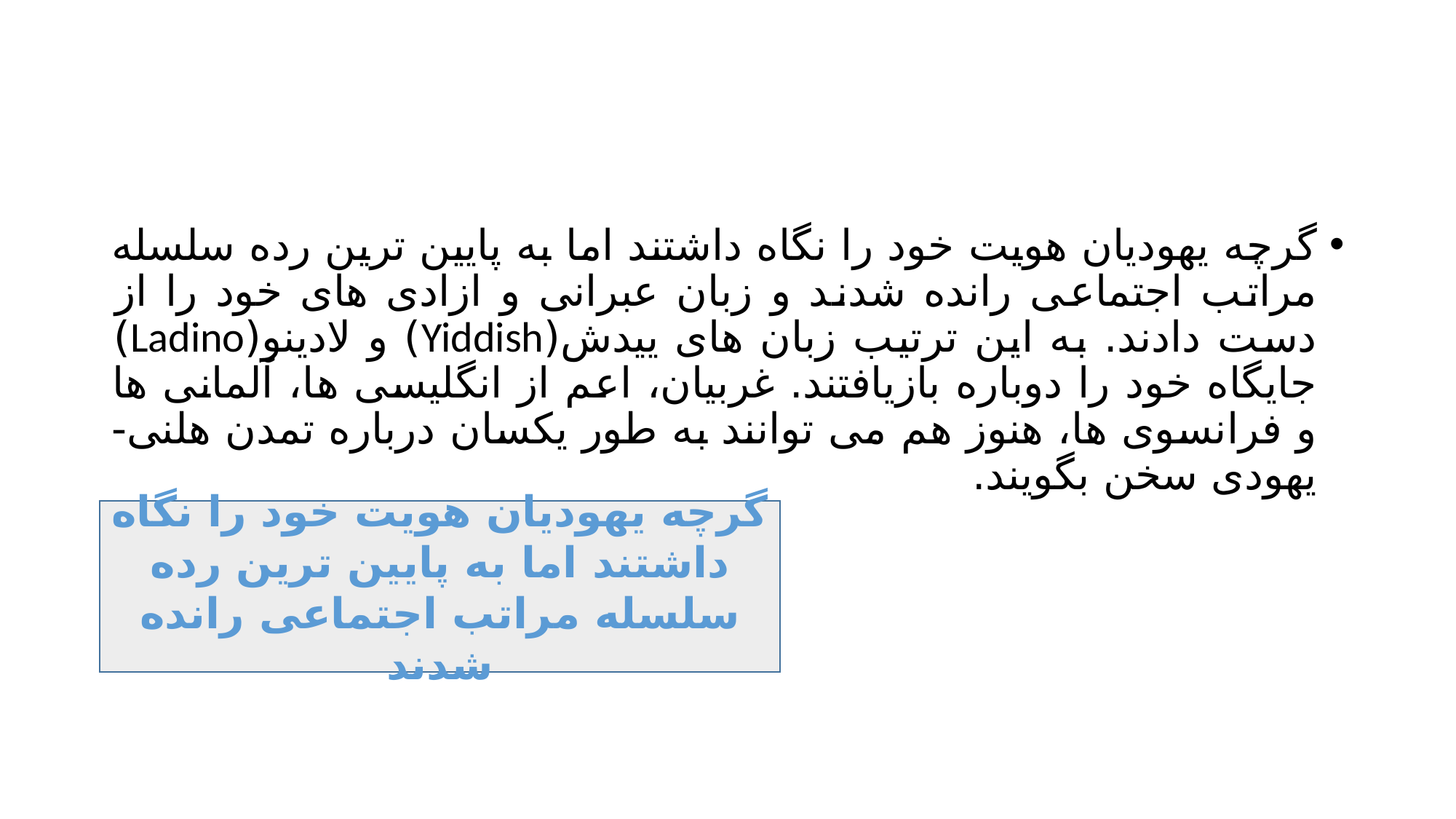

#
گرچه یهودیان هویت خود را نگاه داشتند اما به پایین ترین رده سلسله مراتب اجتماعی رانده شدند و زبان عبرانی و ازادی های خود را از دست دادند. به این ترتیب زبان های ییدش(Yiddish) و لادینو(Ladino) جایگاه خود را دوباره بازیافتند. غربیان، اعم از انگلیسی ها، آلمانی ها و فرانسوی ها، هنوز هم می توانند به طور یکسان درباره تمدن هلنی- یهودی سخن بگویند.

گرچه یهودیان هویت خود را نگاه داشتند اما به پایین ترین رده سلسله مراتب اجتماعی رانده شدند